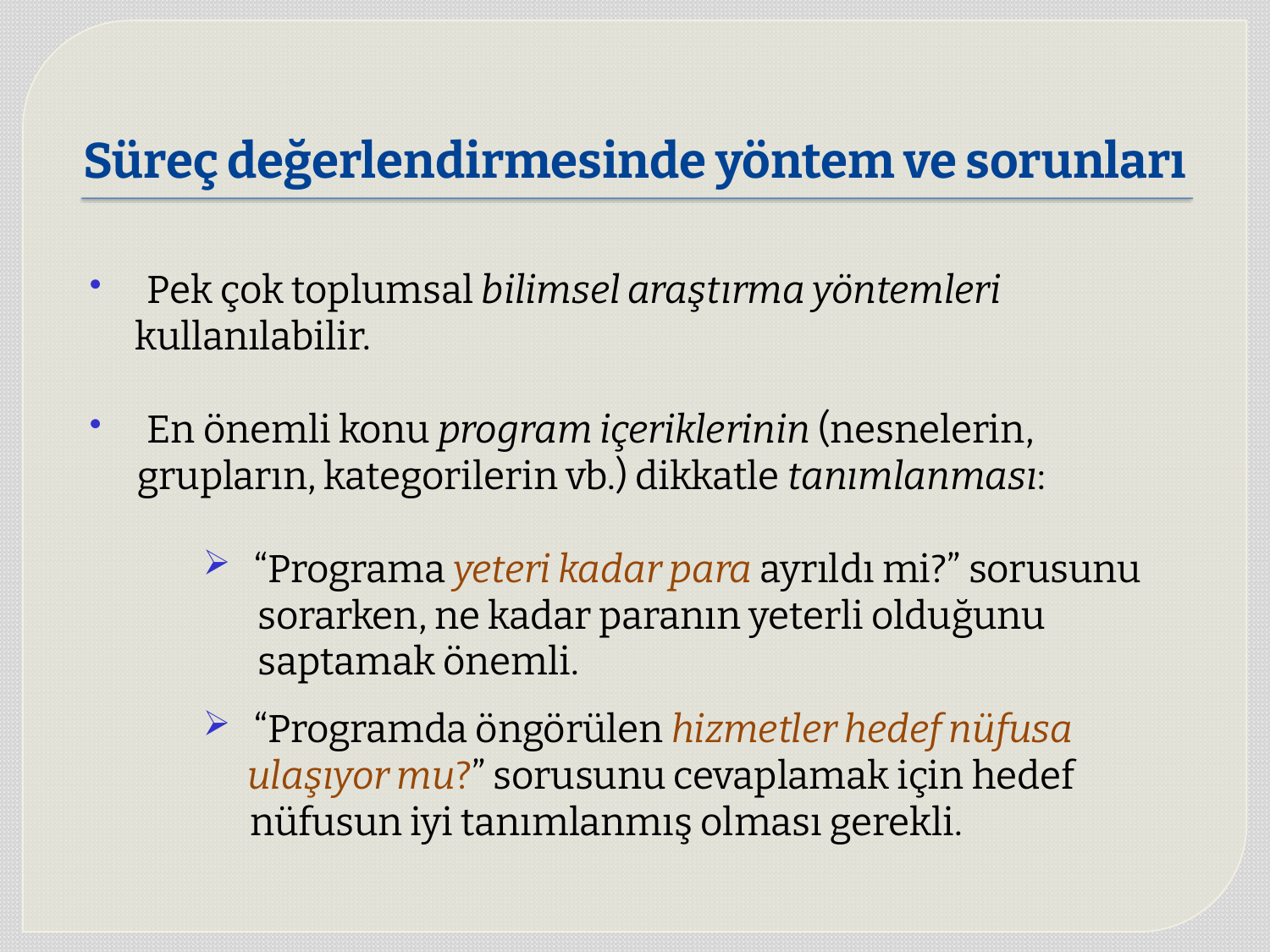

# Süreç değerlendirmesinde yöntem ve sorunları

  Pek çok toplumsal bilimsel araştırma yöntemleri
      kullanılabilir.

  En önemli konu program içeriklerinin (nesnelerin,
      grupların, kategorilerin vb.) dikkatle tanımlanması:

   “Programa yeteri kadar para ayrıldı mi?” sorusunu
       sorarken, ne kadar paranın yeterli olduğunu
       saptamak önemli.

   “Programda öngörülen hizmetler hedef nüfusa
      ulaşıyor mu?” sorusunu cevaplamak için hedef
      nüfusun iyi tanımlanmış olması gerekli.